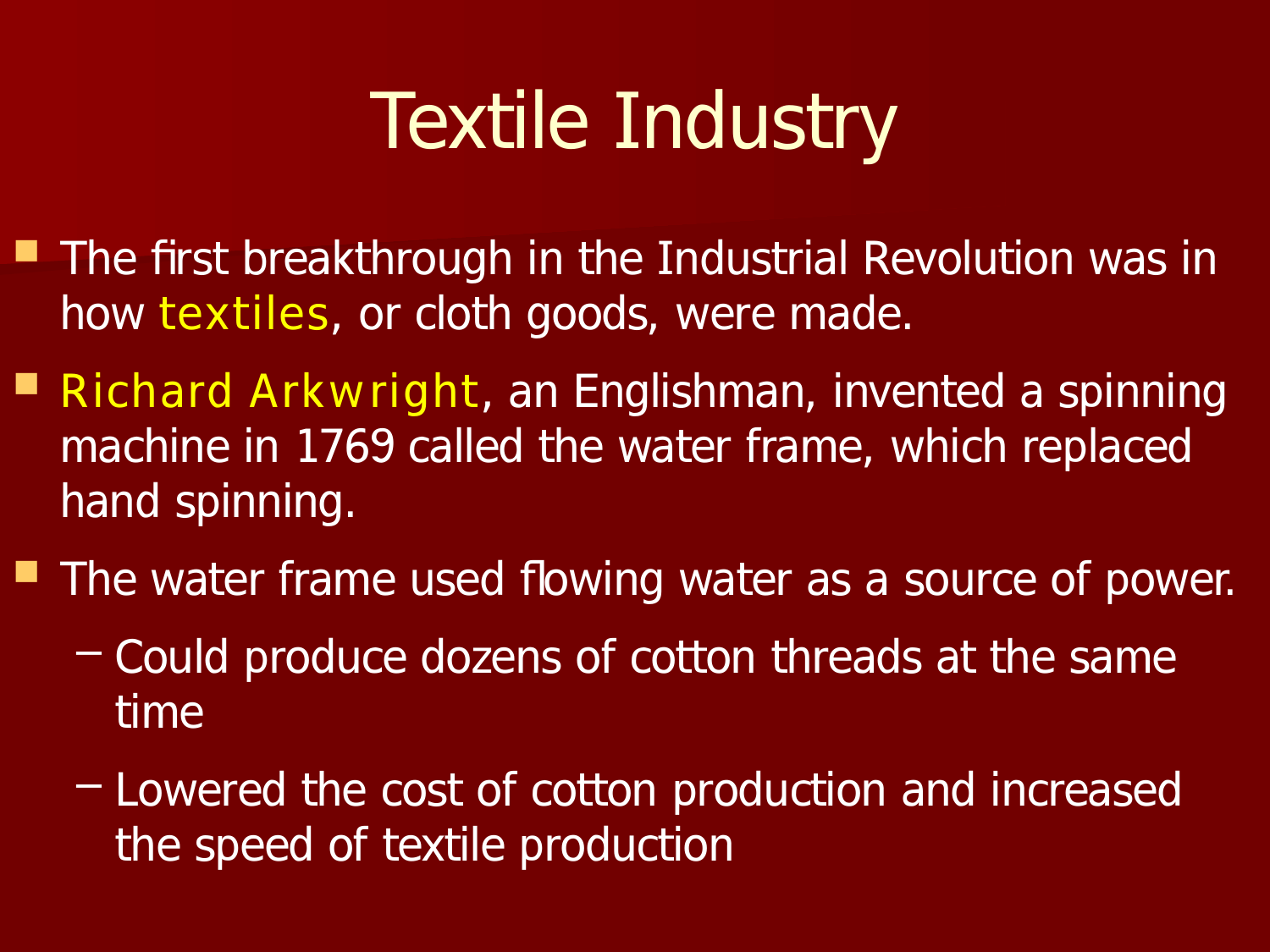

# Textile Industry
The first breakthrough in the Industrial Revolution was in how textiles, or cloth goods, were made.
Richard Arkwright, an Englishman, invented a spinning machine in 1769 called the water frame, which replaced hand spinning.
The water frame used flowing water as a source of power.
Could produce dozens of cotton threads at the same time
Lowered the cost of cotton production and increased the speed of textile production